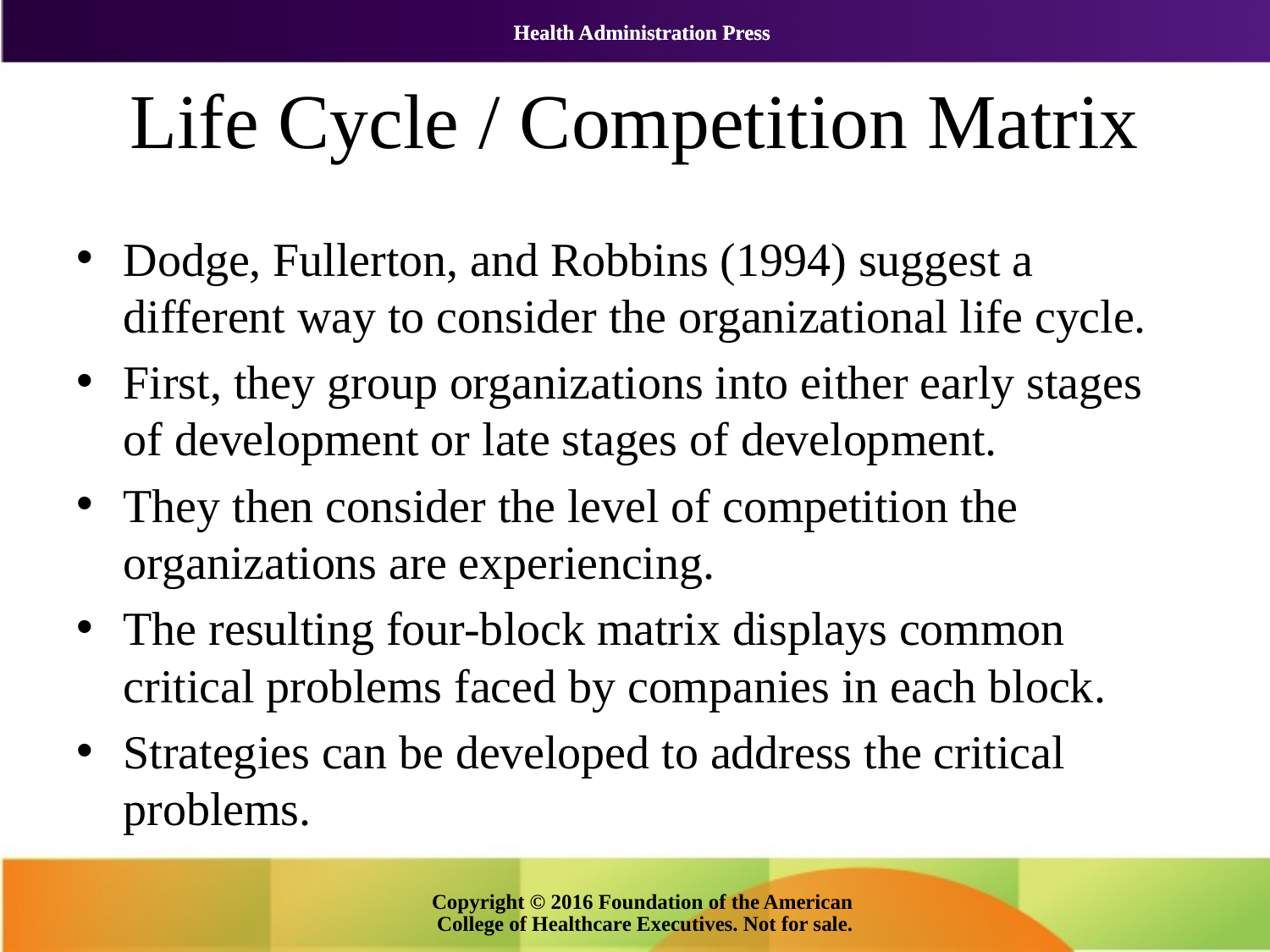

# Life Cycle / Competition Matrix
Dodge, Fullerton, and Robbins (1994) suggest a different way to consider the organizational life cycle.
First, they group organizations into either early stages of development or late stages of development.
They then consider the level of competition the organizations are experiencing.
The resulting four-block matrix displays common critical problems faced by companies in each block.
Strategies can be developed to address the critical problems.
Copyright © 2016 Foundation of the American College of Healthcare Executives. Not for sale.